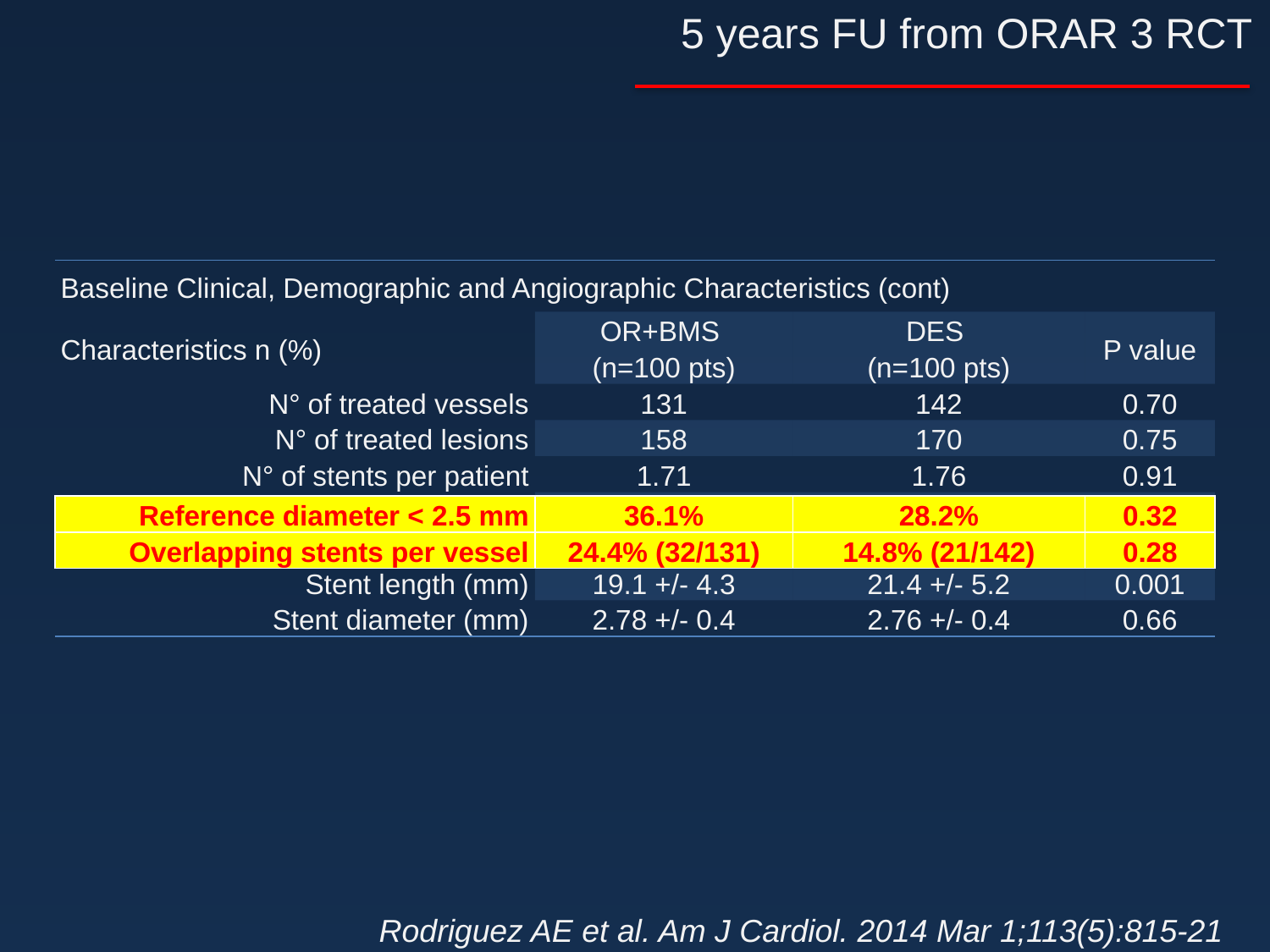

5 years FU from ORAR 3 RCT
| Baseline Clinical, Demographic and Angiographic Characteristics (cont) |  |  |  |
| --- | --- | --- | --- |
| Characteristics n (%) | OR+BMS (n=100 pts) | DES (n=100 pts) | P value |
| N° of treated vessels | 131 | 142 | 0.70 |
| N° of treated lesions | 158 | 170 | 0.75 |
| N° of stents per patient | 1.71 | 1.76 | 0.91 |
| Reference diameter < 2.5 mm | 36.1% | 28.2% | 0.32 |
| Overlapping stents per vessel | 24.4% (32/131) | 14.8% (21/142) | 0.28 |
| Stent length (mm) | 19.1 +/- 4.3 | 21.4 +/- 5.2 | 0.001 |
| Stent diameter (mm) | 2.78 +/- 0.4 | 2.76 +/- 0.4 | 0.66 |
| Reference diameter < 2.5 mm | 36.1% | 28.2% | 0.32 |
| --- | --- | --- | --- |
| Overlapping stents per vessel | 24.4% (32/131) | 14.8% (21/142) | 0.28 |
Rodriguez AE et al. Am J Cardiol. 2014 Mar 1;113(5):815-21